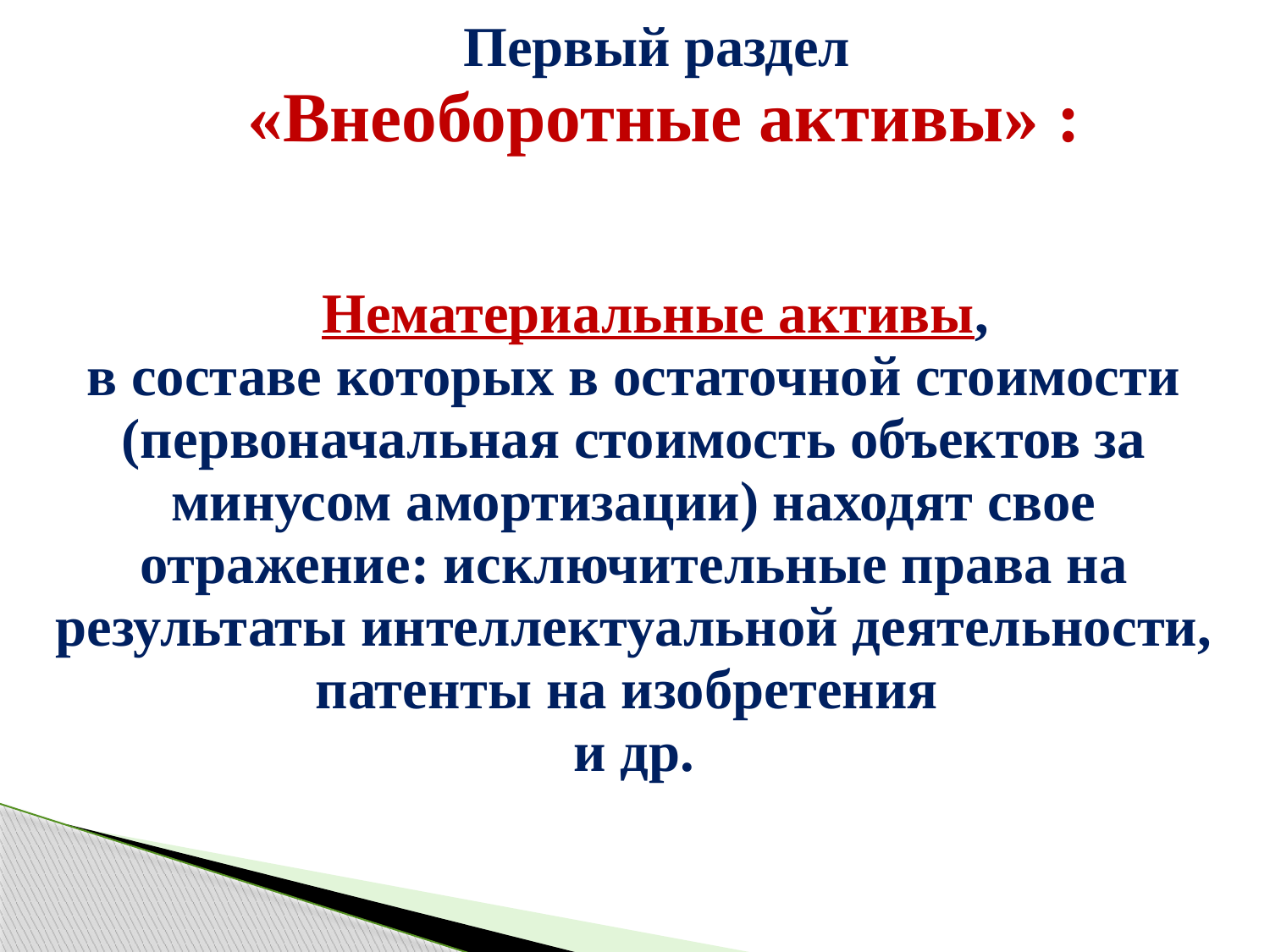

| Первый раздел «Внеоборотные активы» : Нематериальные активы, в составе которых в остаточной стоимости (первоначальная стоимость объектов за минусом амортизации) находят свое отражение: исключительные права на результаты интеллектуальной деятельности, патенты на изобретения и др. |
| --- |